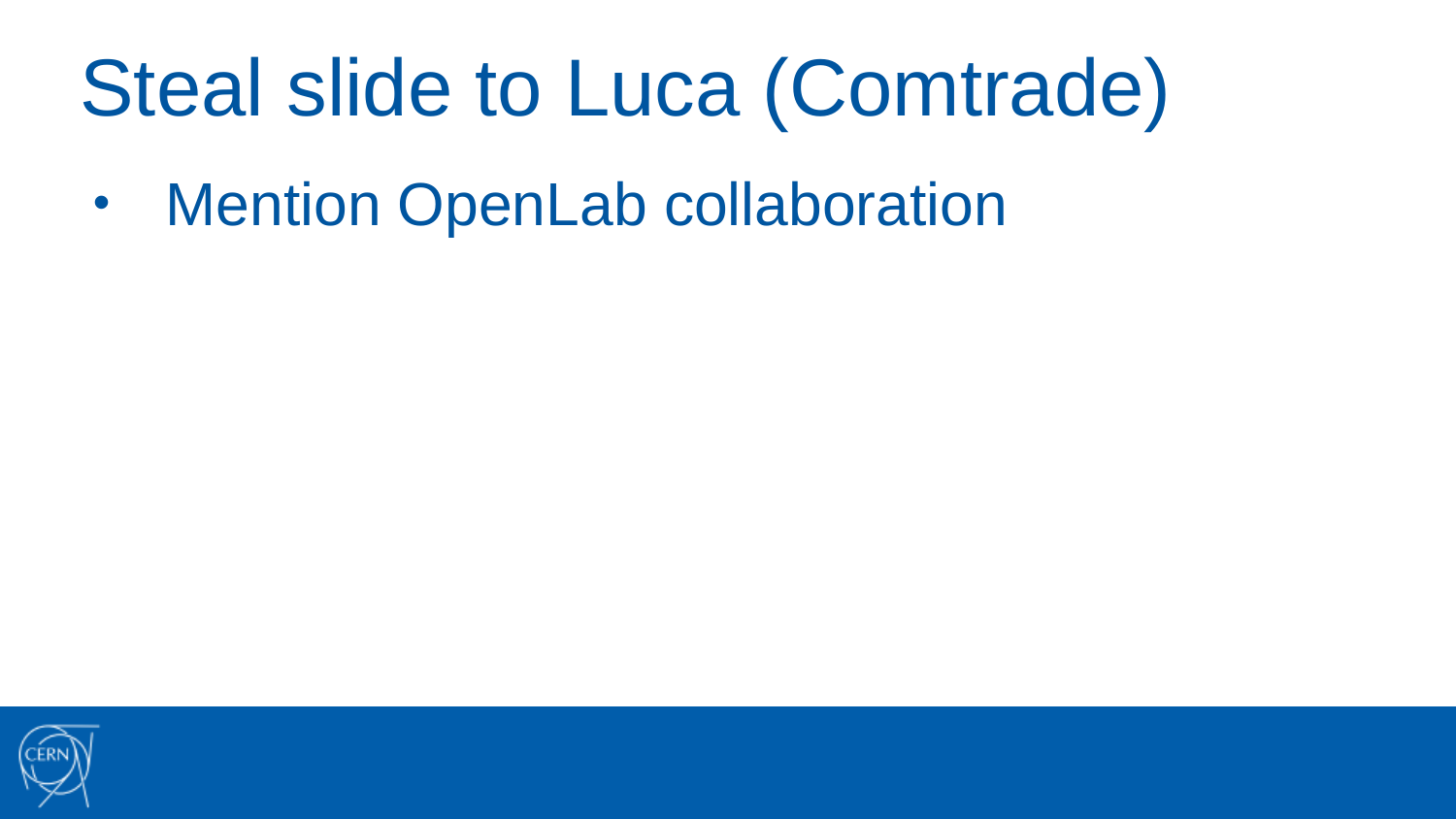

# Steal slide to Luca (Comtrade)
Mention OpenLab collaboration